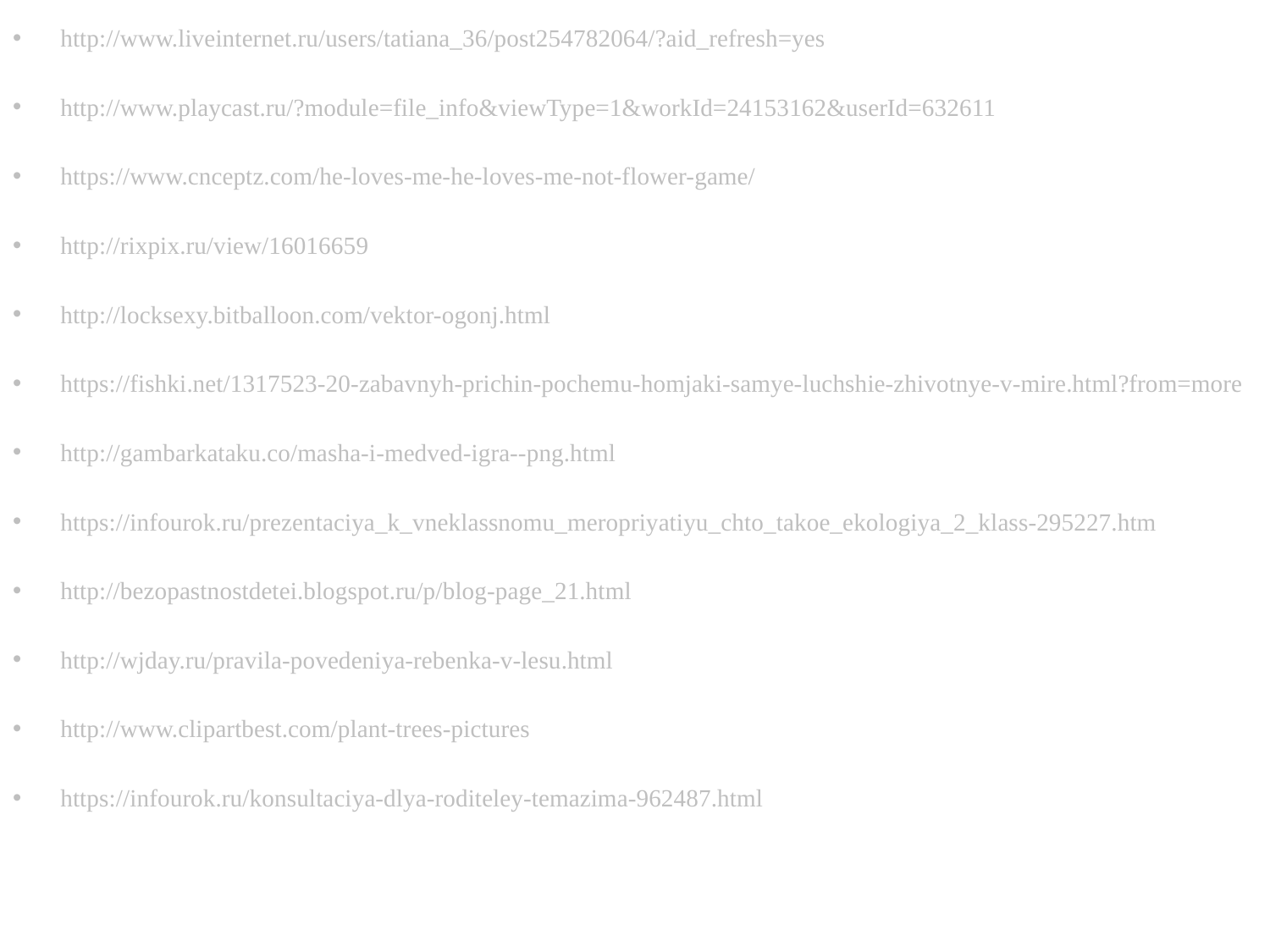

http://www.liveinternet.ru/users/tatiana_36/post254782064/?aid_refresh=yes

http://www.playcast.ru/?module=file_info&viewType=1&workId=24153162&userId=632611

https://www.cnceptz.com/he-loves-me-he-loves-me-not-flower-game/

http://rixpix.ru/view/16016659

http://locksexy.bitballoon.com/vektor-ogonj.html

https://fishki.net/1317523-20-zabavnyh-prichin-pochemu-homjaki-samye-luchshie-zhivotnye-v-mire.html?from=more

http://gambarkataku.co/masha-i-medved-igra--png.html

https://infourok.ru/prezentaciya_k_vneklassnomu_meropriyatiyu_chto_takoe_ekologiya_2_klass-295227.htm

http://bezopastnostdetei.blogspot.ru/p/blog-page_21.html

http://wjday.ru/pravila-povedeniya-rebenka-v-lesu.html

http://www.clipartbest.com/plant-trees-pictures

https://infourok.ru/konsultaciya-dlya-roditeley-temazima-962487.html